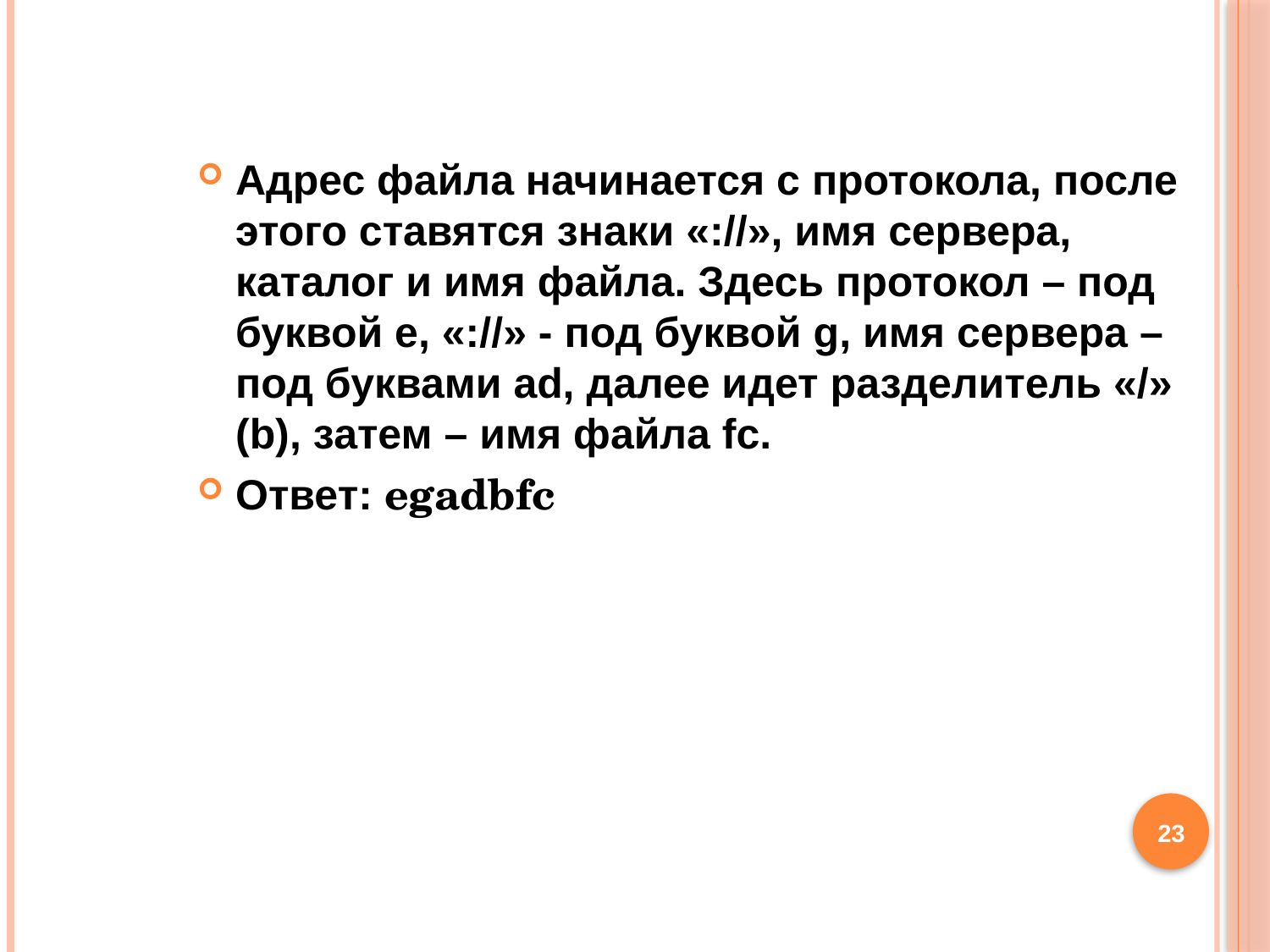

Адрес файла начинается с протокола, после этого ставятся знаки «://», имя сервера, каталог и имя файла. Здесь протокол – под буквой e, «://» - под буквой g, имя сервера – под буквами ad, далее идет разделитель «/» (b), затем – имя файла fc.
Ответ: egadbfc
23